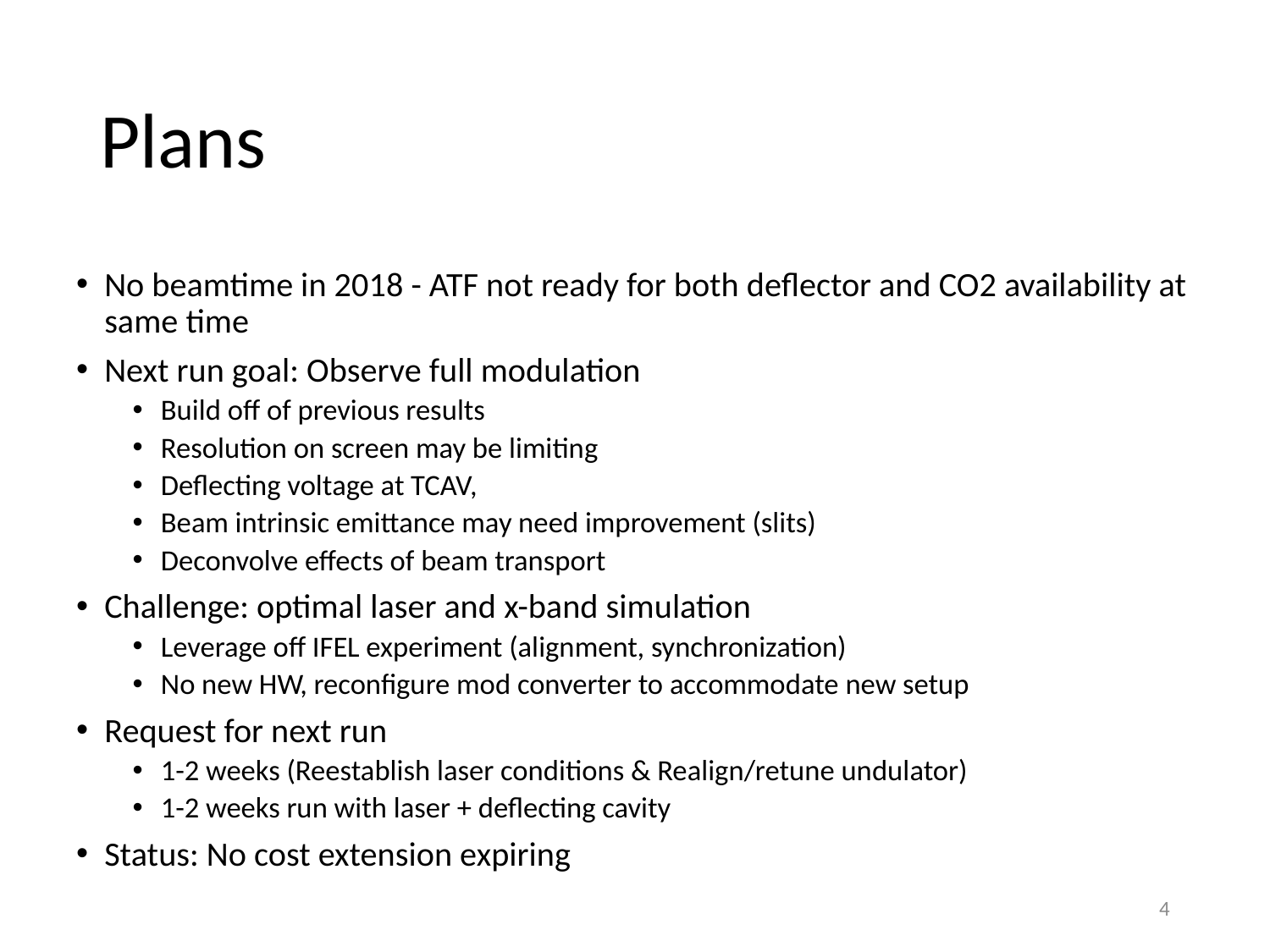

# Plans

No beamtime in 2018 - ATF not ready for both deflector and CO2 availability at same time
Next run goal: Observe full modulation
Build off of previous results
Resolution on screen may be limiting
Deflecting voltage at TCAV,
Beam intrinsic emittance may need improvement (slits)
Deconvolve effects of beam transport
Challenge: optimal laser and x-band simulation
Leverage off IFEL experiment (alignment, synchronization)
No new HW, reconfigure mod converter to accommodate new setup
Request for next run
1-2 weeks (Reestablish laser conditions & Realign/retune undulator)
1-2 weeks run with laser + deflecting cavity
Status: No cost extension expiring
4